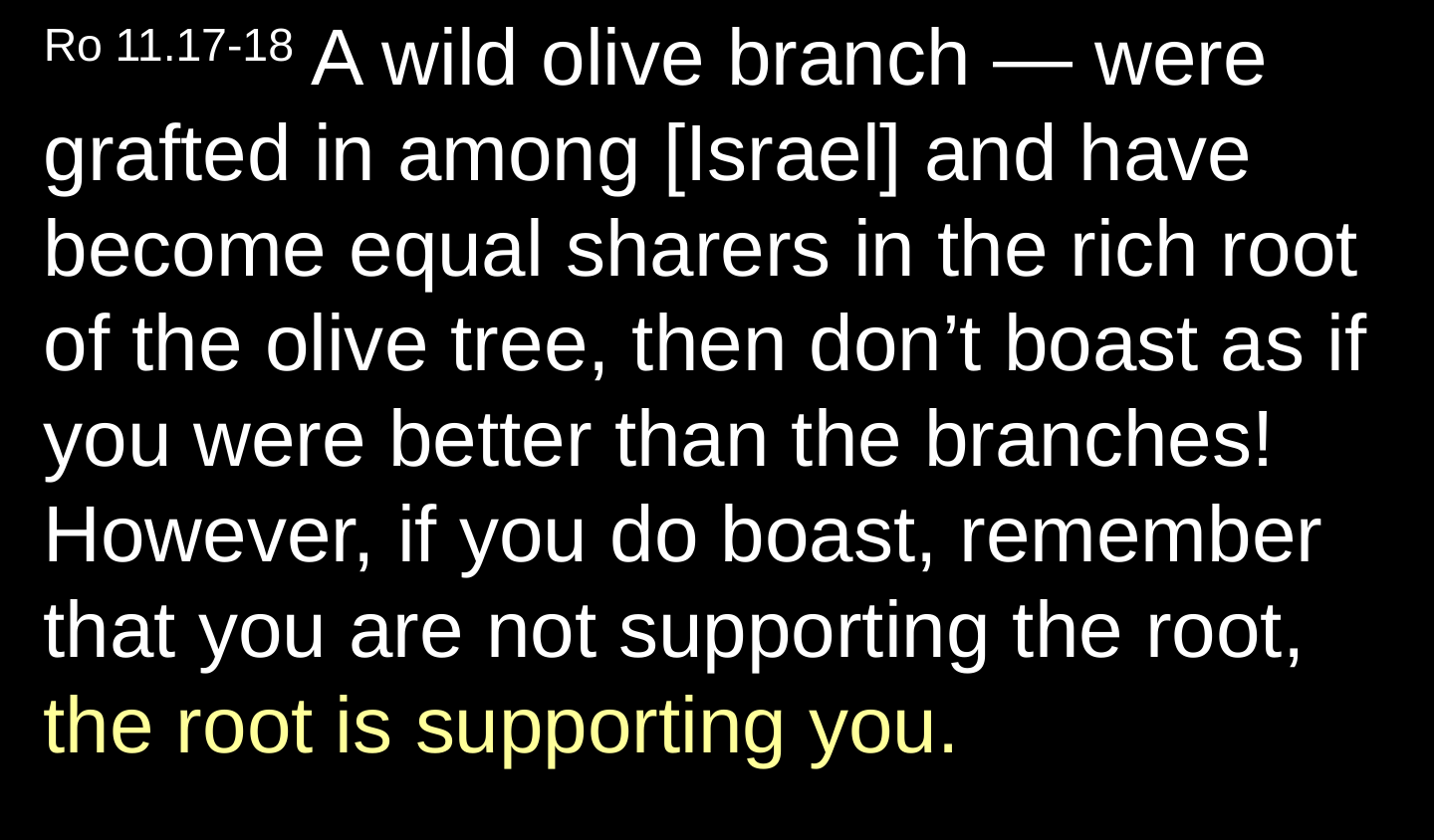

Ro 11.17-18 A wild olive branch — were grafted in among [Israel] and have become equal sharers in the rich root of the olive tree, then don’t boast as if you were better than the branches! However, if you do boast, remember that you are not supporting the root, the root is supporting you.